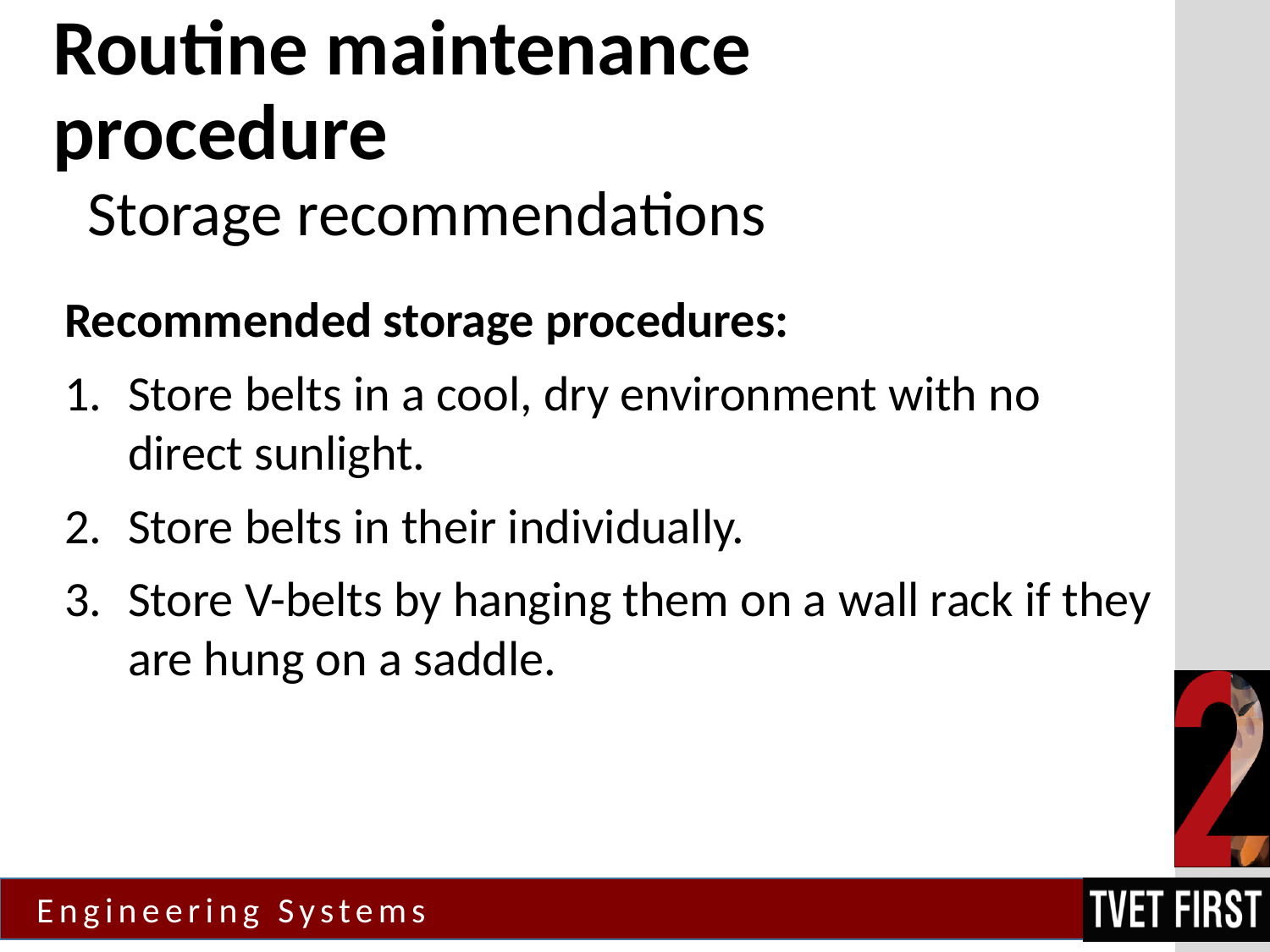

# Routine maintenance procedure
Storage recommendations
Recommended storage procedures:
Store belts in a cool, dry environment with no direct sunlight.
Store belts in their individually.
Store V-belts by hanging them on a wall rack if they are hung on a saddle.